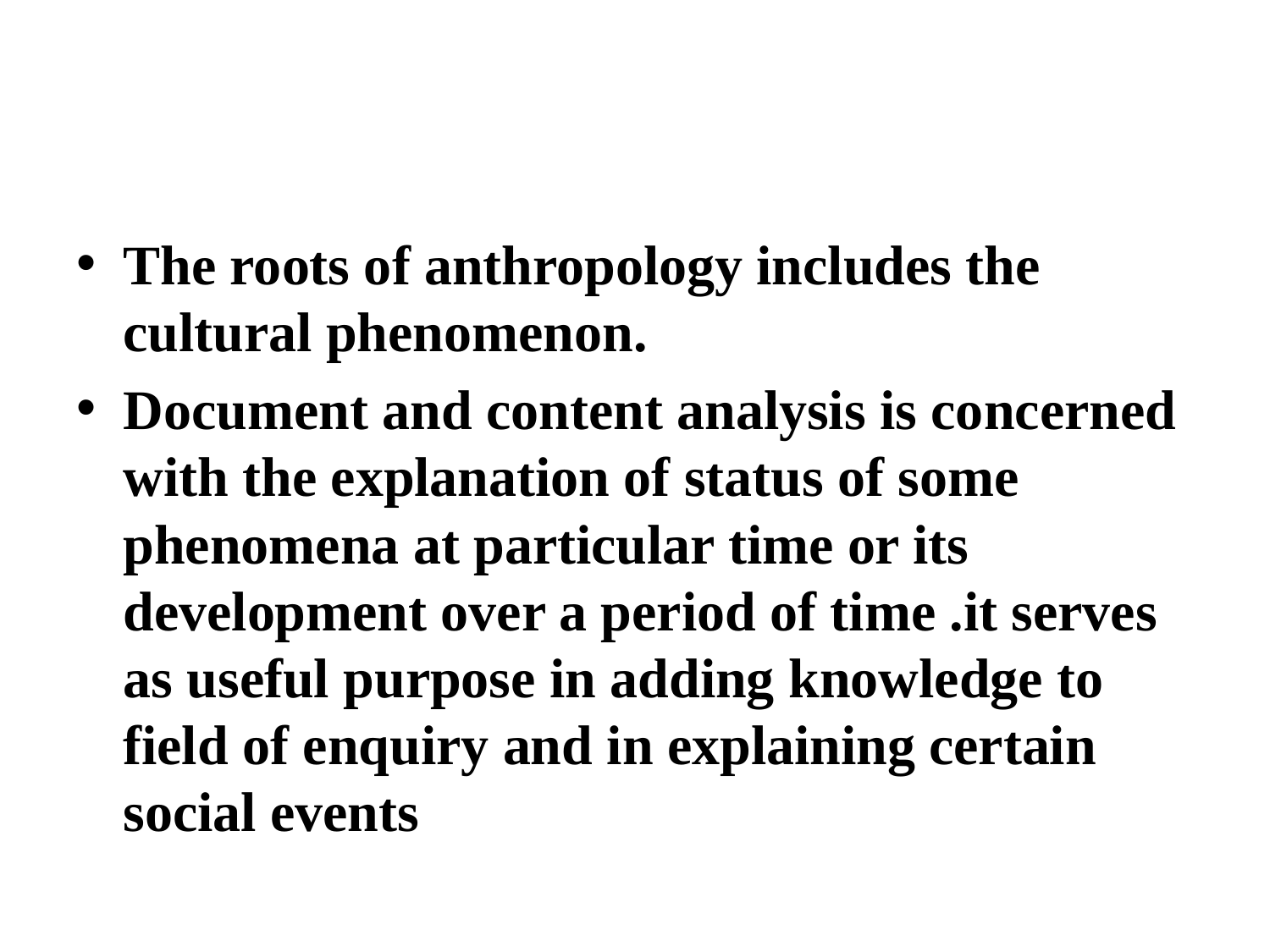

The roots of anthropology includes the cultural phenomenon.
Document and content analysis is concerned with the explanation of status of some phenomena at particular time or its development over a period of time .it serves as useful purpose in adding knowledge to field of enquiry and in explaining certain social events